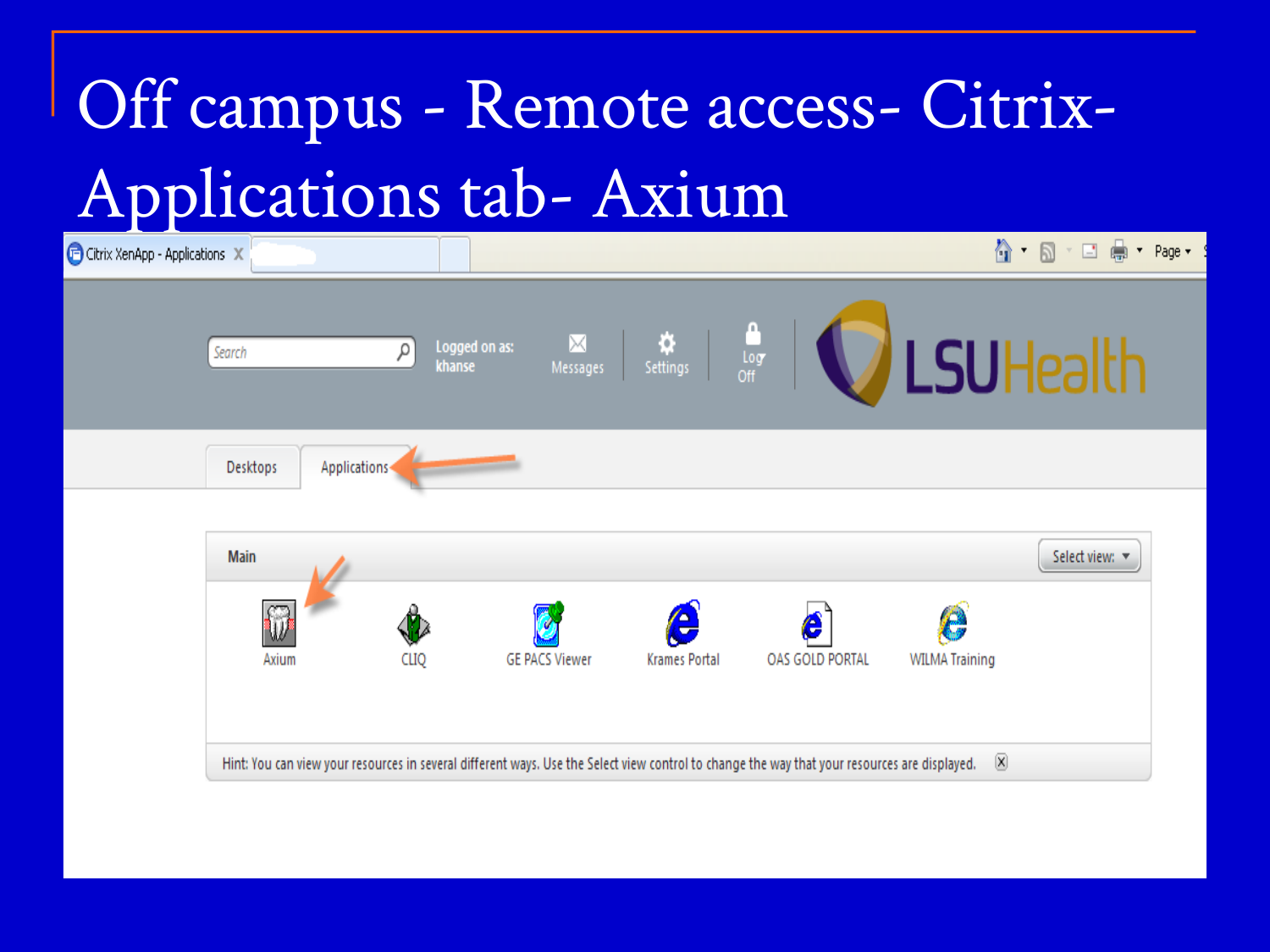

Off campus - Remote access- Citrix- Applications tab- Axium